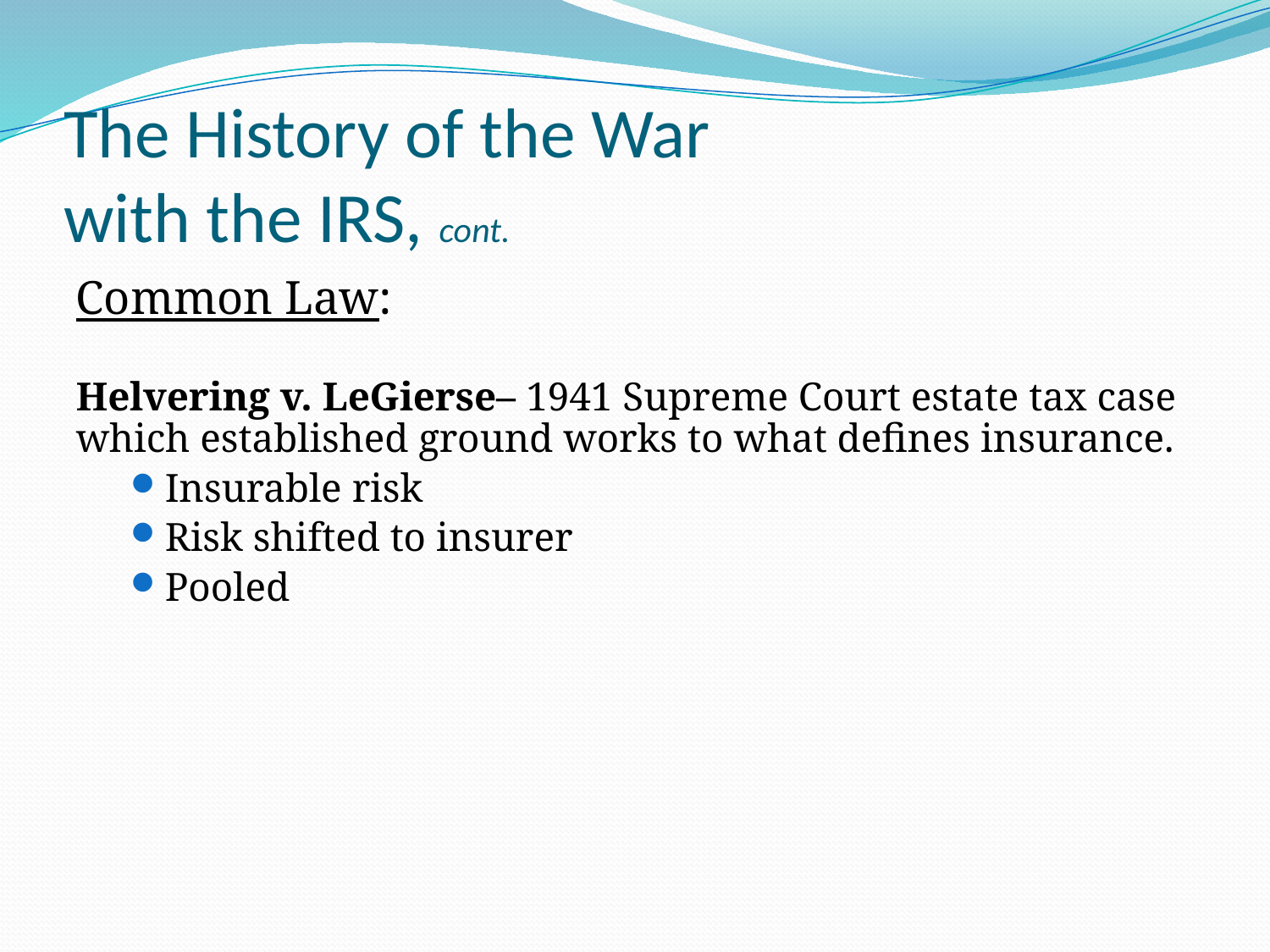

# The History of the War with the IRS, cont.
Common Law:

Helvering v. LeGierse– 1941 Supreme Court estate tax case which established ground works to what defines insurance.
Insurable risk
Risk shifted to insurer
Pooled